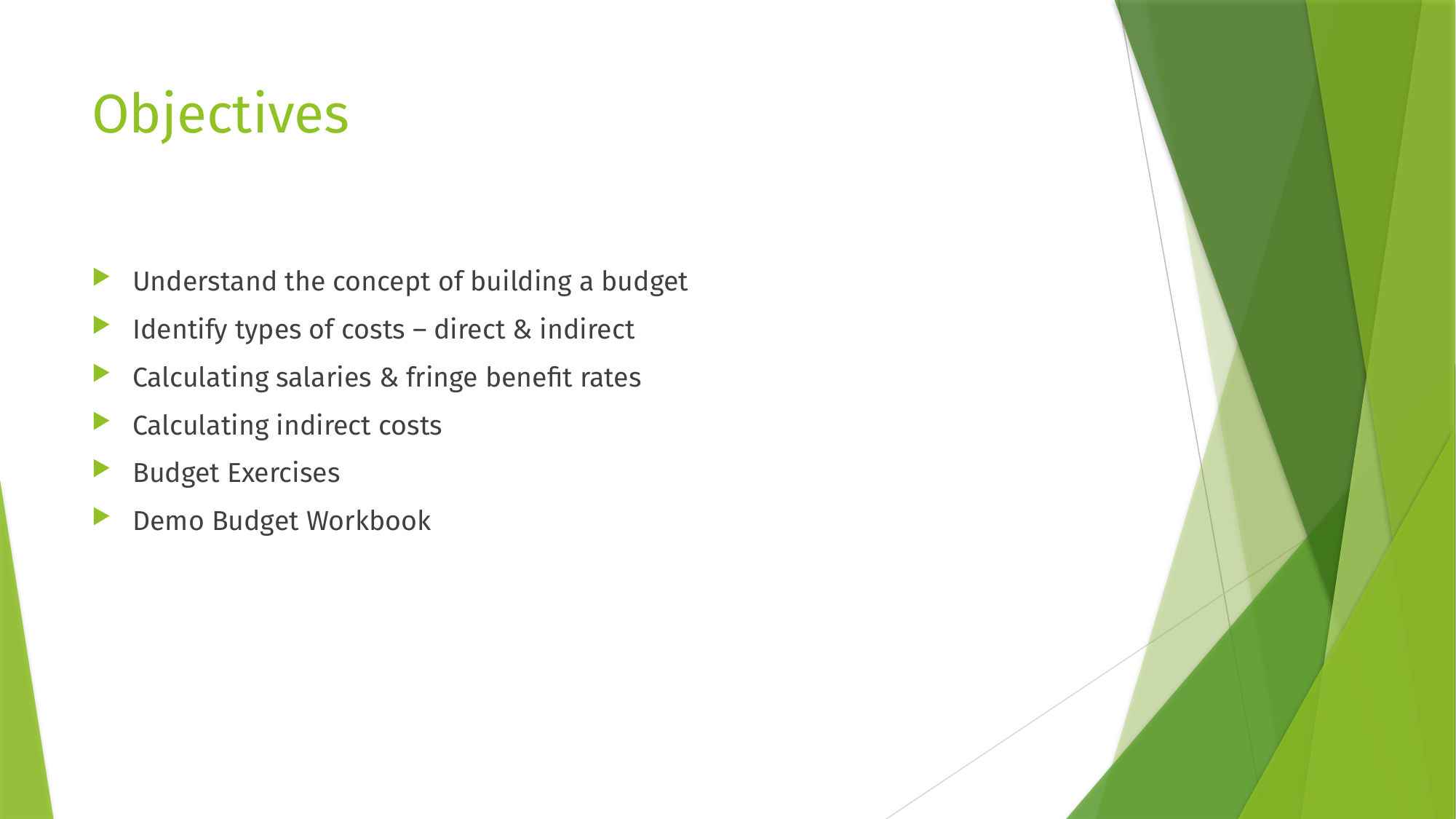

# Objectives
Understand the concept of building a budget
Identify types of costs – direct & indirect
Calculating salaries & fringe benefit rates
Calculating indirect costs
Budget Exercises
Demo Budget Workbook